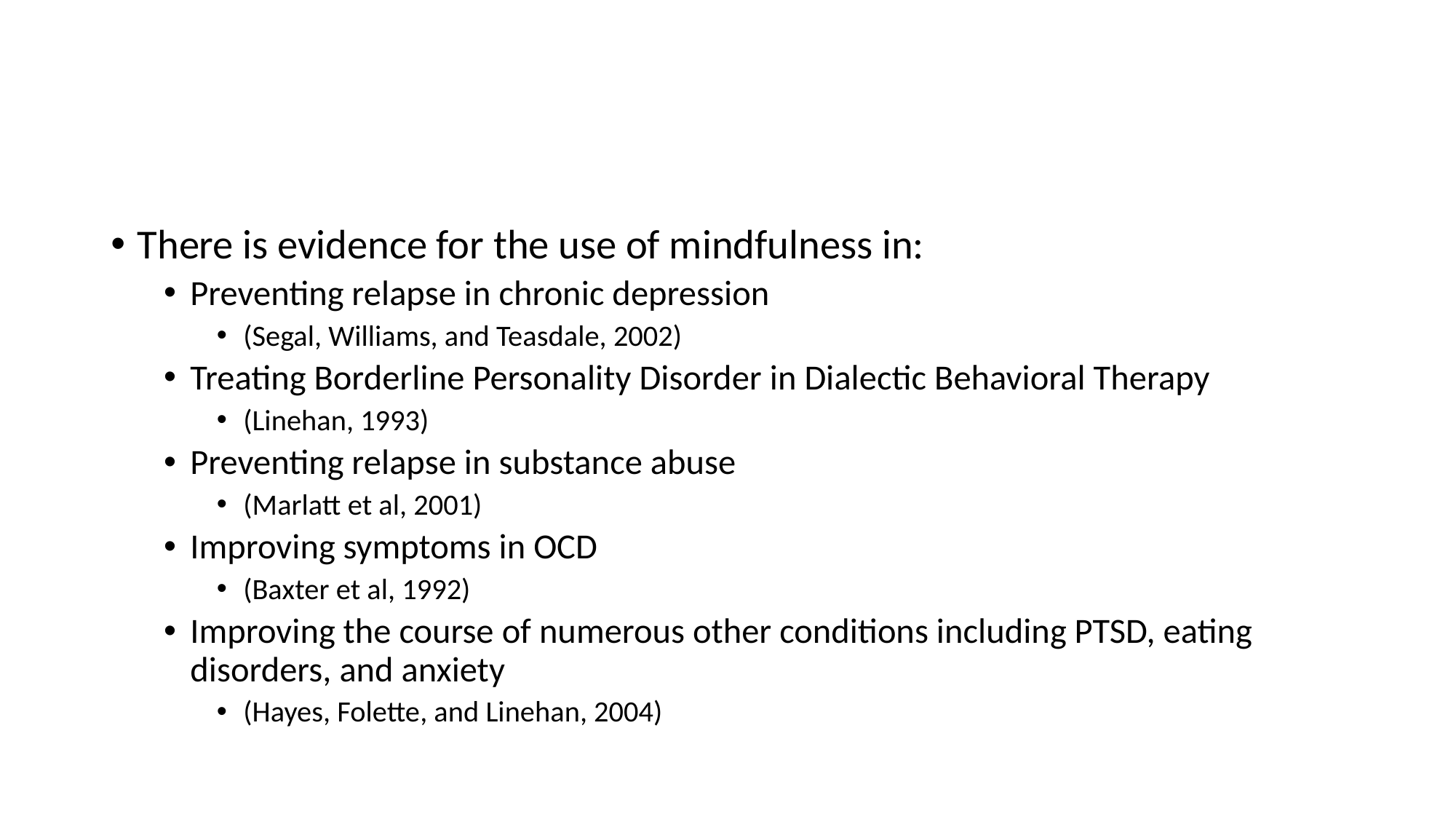

#
There is evidence for the use of mindfulness in:
Preventing relapse in chronic depression
(Segal, Williams, and Teasdale, 2002)
Treating Borderline Personality Disorder in Dialectic Behavioral Therapy
(Linehan, 1993)
Preventing relapse in substance abuse
(Marlatt et al, 2001)
Improving symptoms in OCD
(Baxter et al, 1992)
Improving the course of numerous other conditions including PTSD, eating disorders, and anxiety
(Hayes, Folette, and Linehan, 2004)